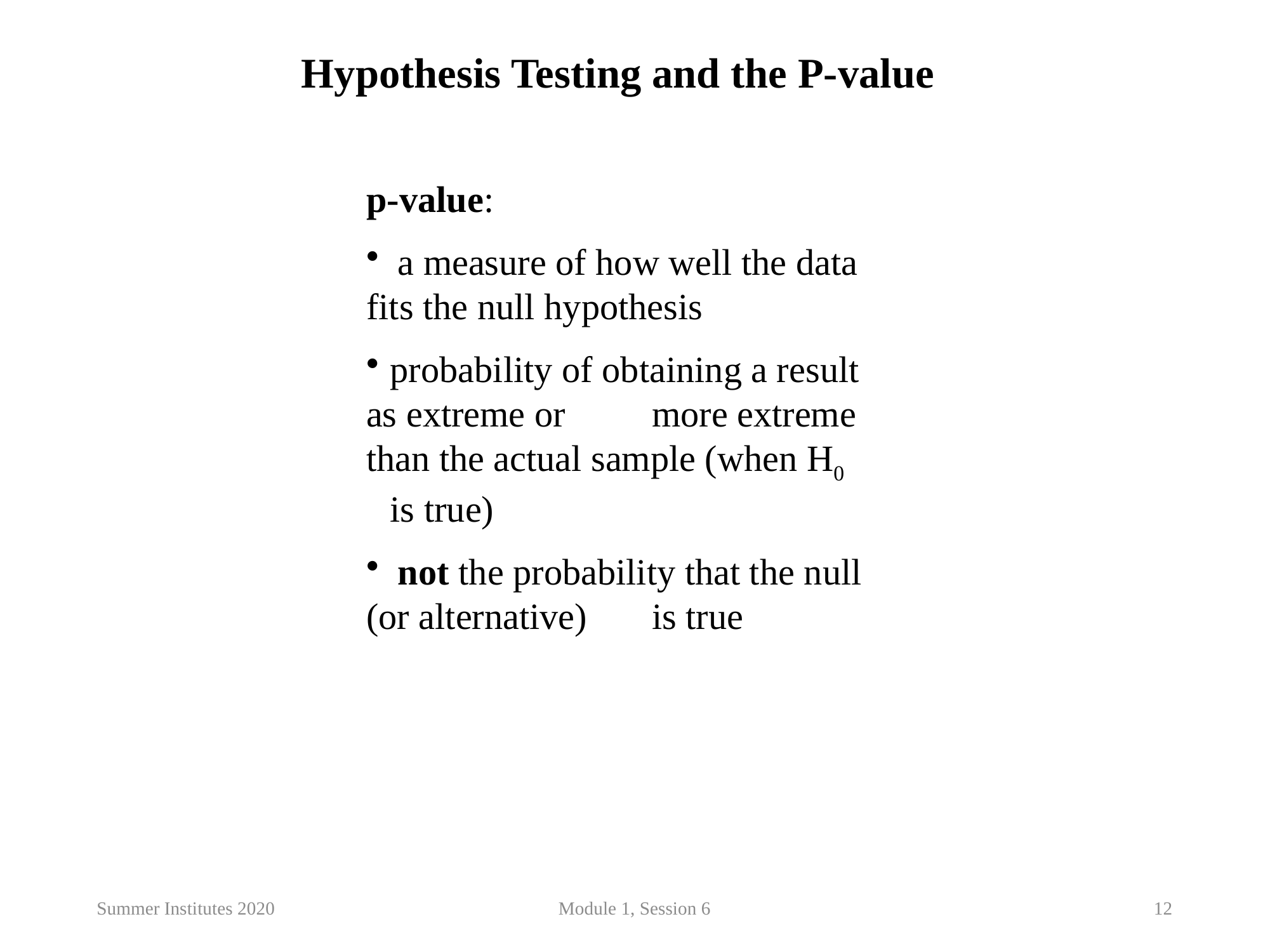

Hypothesis Testing and the P-value
p-value:
  a measure of how well the data fits the null hypothesis
	probability of obtaining a result as extreme or 	more extreme than the actual sample (when H0 	is true)
  not the probability that the null (or alternative)     	is true
Summer Institutes 2020
Module 1, Session 6
12